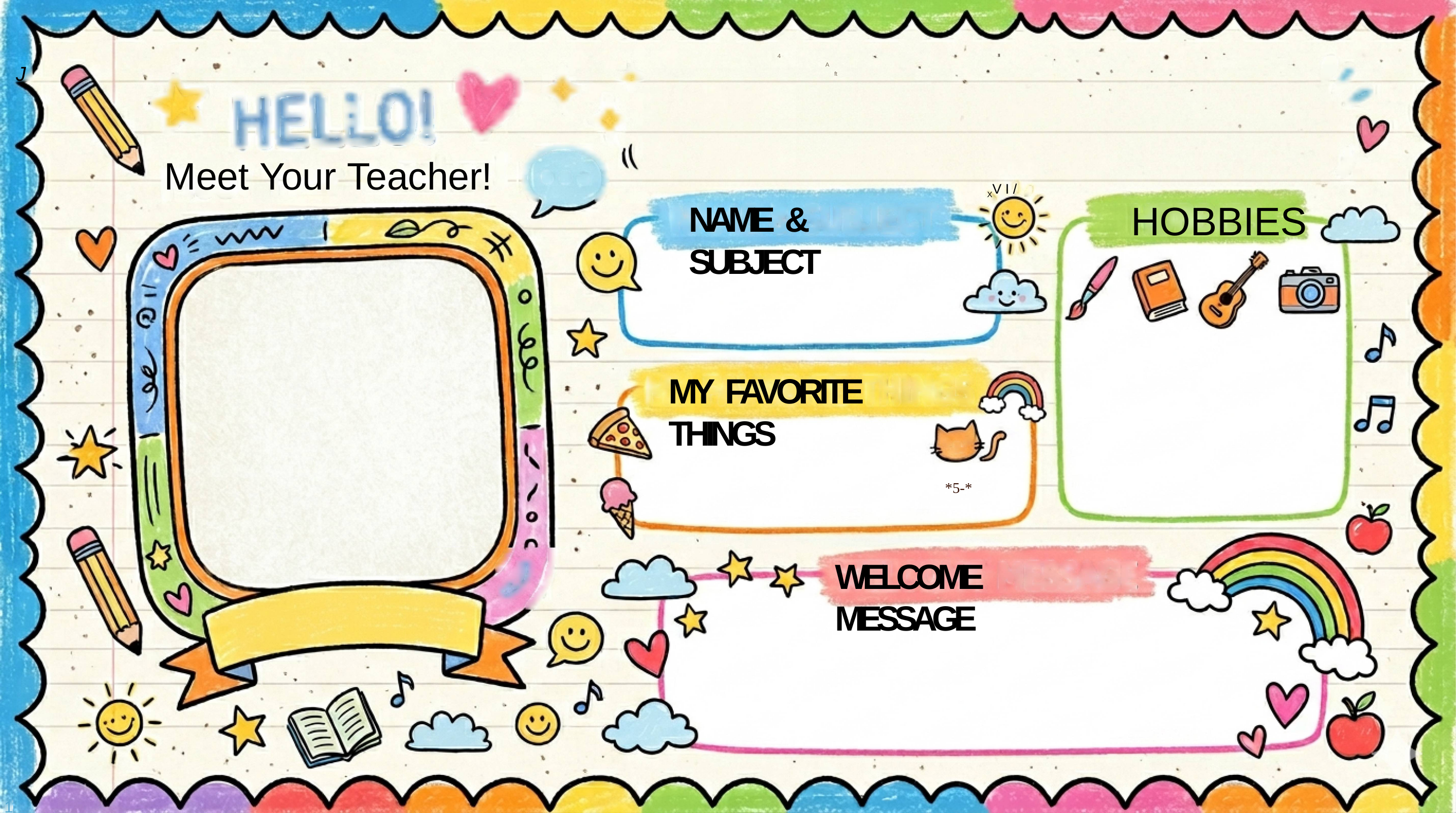

4
A
ft
J
Meet Your Teacher!
XV I /
HOBBIES
NAME & SUBJECT
MY FAVORITE THINGS
*5-*
WELCOME MESSAGE
1